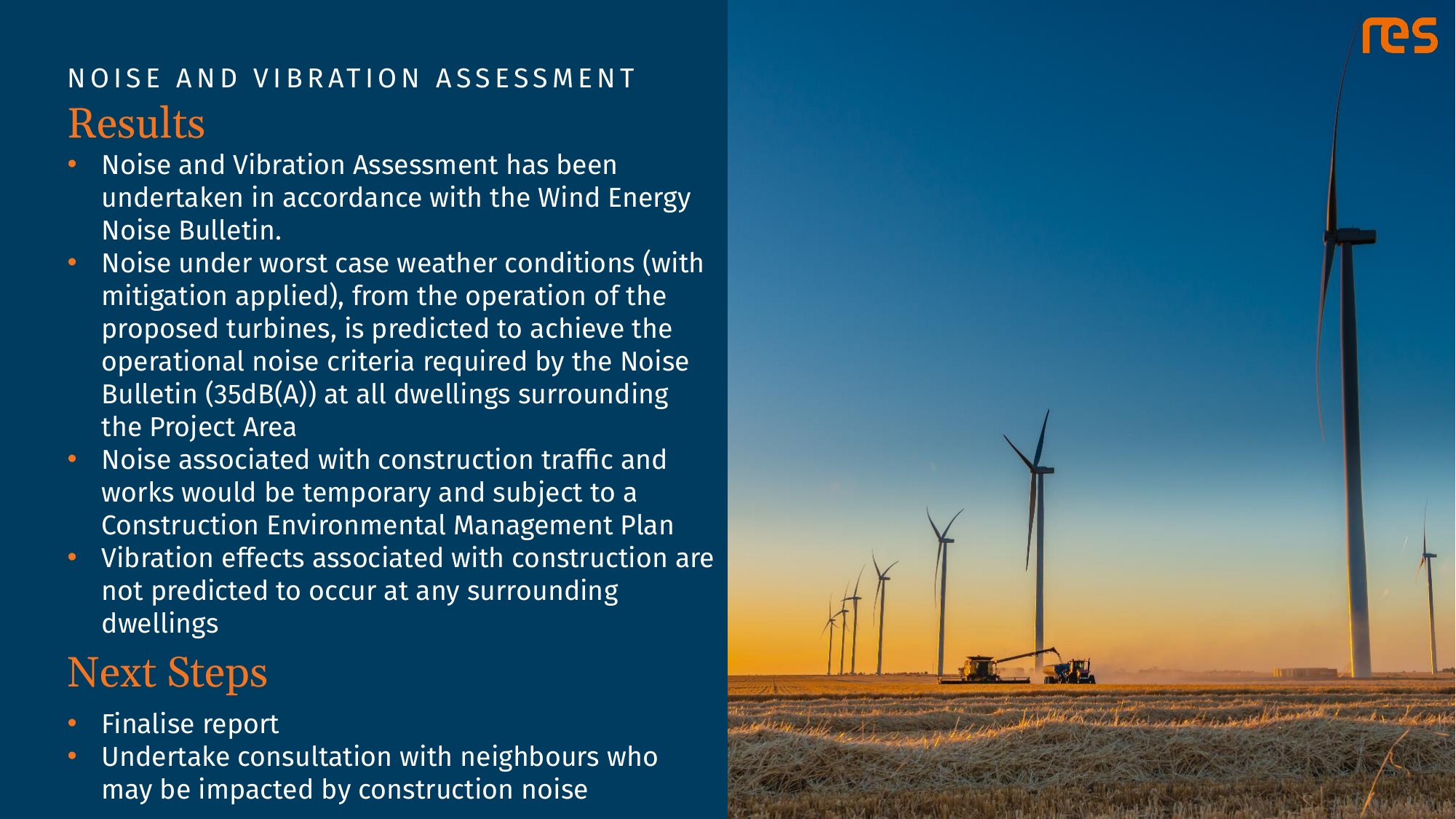

NOISE AND VIBRATION ASSESSMENT
Results
Noise and Vibration Assessment has been undertaken in accordance with the Wind Energy Noise Bulletin.
Noise under worst case weather conditions (with mitigation applied), from the operation of the proposed turbines, is predicted to achieve the operational noise criteria required by the Noise Bulletin (35dB(A)) at all dwellings surrounding the Project Area
Noise associated with construction traffic and works would be temporary and subject to a Construction Environmental Management Plan
Vibration effects associated with construction are not predicted to occur at any surrounding dwellings
Next Steps
Finalise report
Undertake consultation with neighbours who may be impacted by construction noise